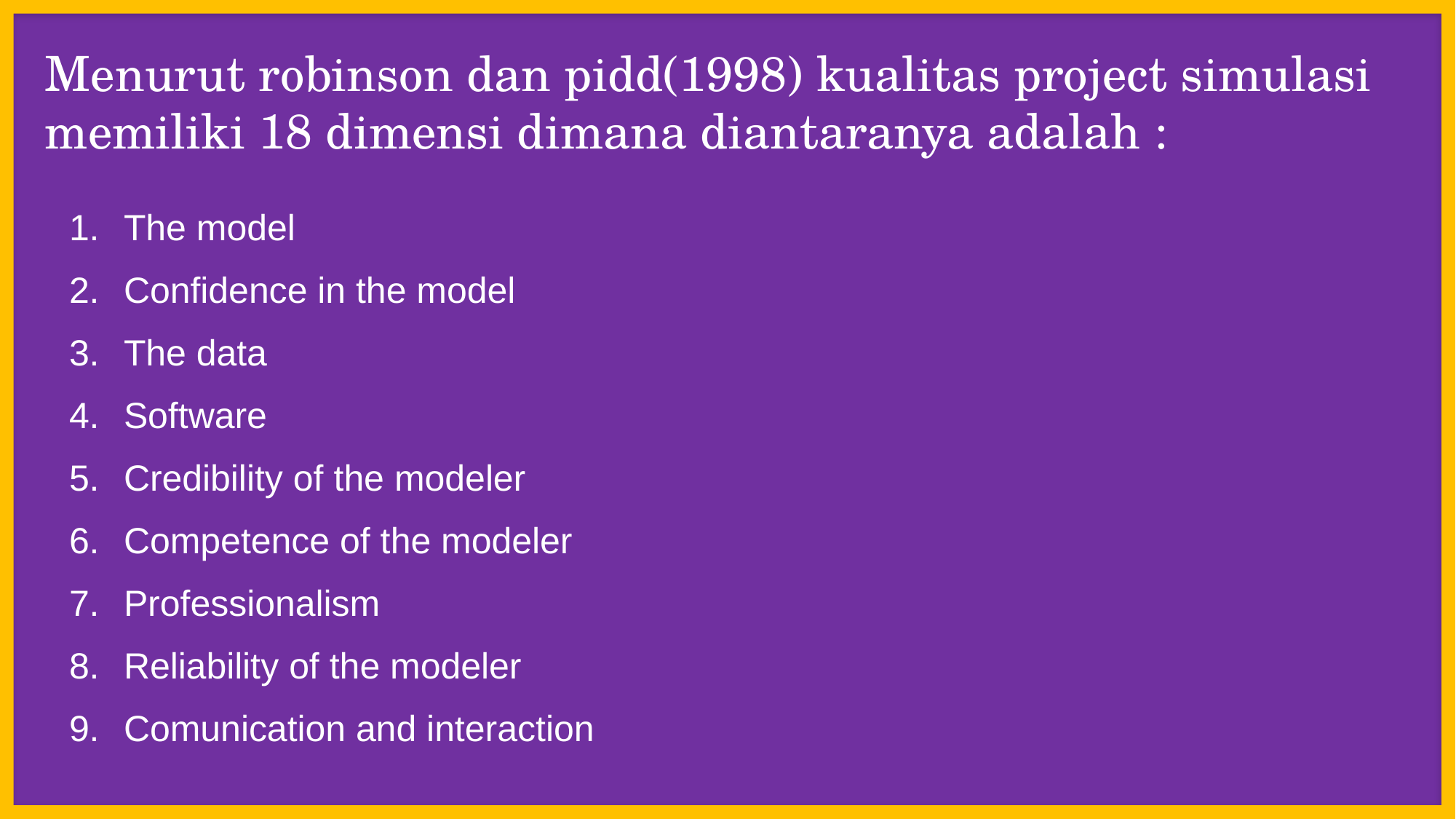

# Menurut robinson dan pidd(1998) kualitas project simulasi memiliki 18 dimensi dimana diantaranya adalah :
The model
Confidence in the model
The data
Software
Credibility of the modeler
Competence of the modeler
Professionalism
Reliability of the modeler
Comunication and interaction